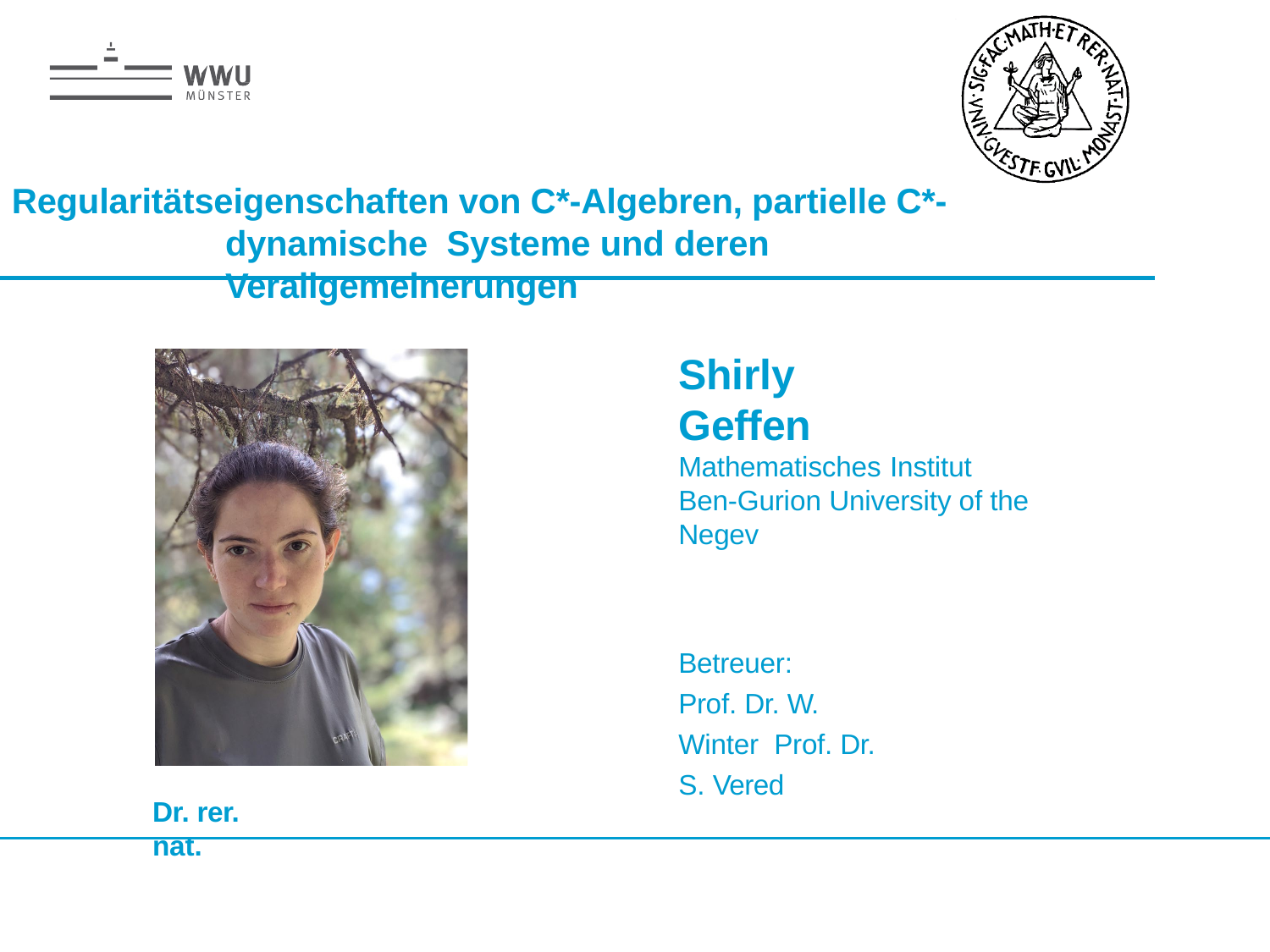

# Regularitätseigenschaften von C*-Algebren, partielle C*-dynamische  Systeme und deren Verallgemeinerungen

Shirly Geffen

Mathematisches Institut
Ben-Gurion University of the Negev
Betreuer:
Prof. Dr. W. Winter  Prof. Dr. S. Vered
Dr. rer. nat.